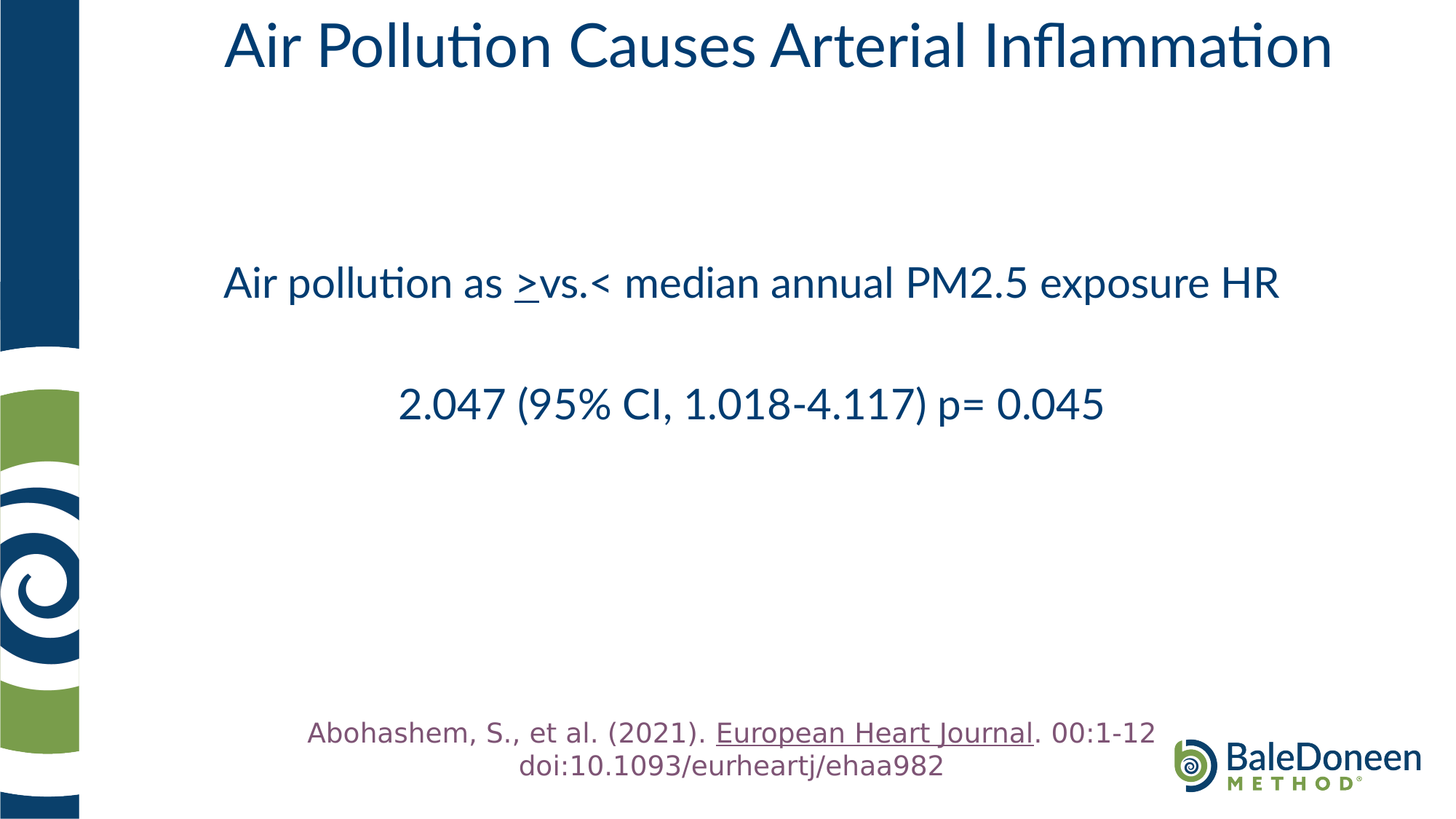

# Air Pollution Causes Arterial Inflammation

Air pollution as >vs.< median annual PM2.5 exposure HR

2.047 (95% CI, 1.018-4.117) p= 0.045
Abohashem, S., et al. (2021). European Heart Journal. 00:1-12 doi:10.1093/eurheartj/ehaa982

	.